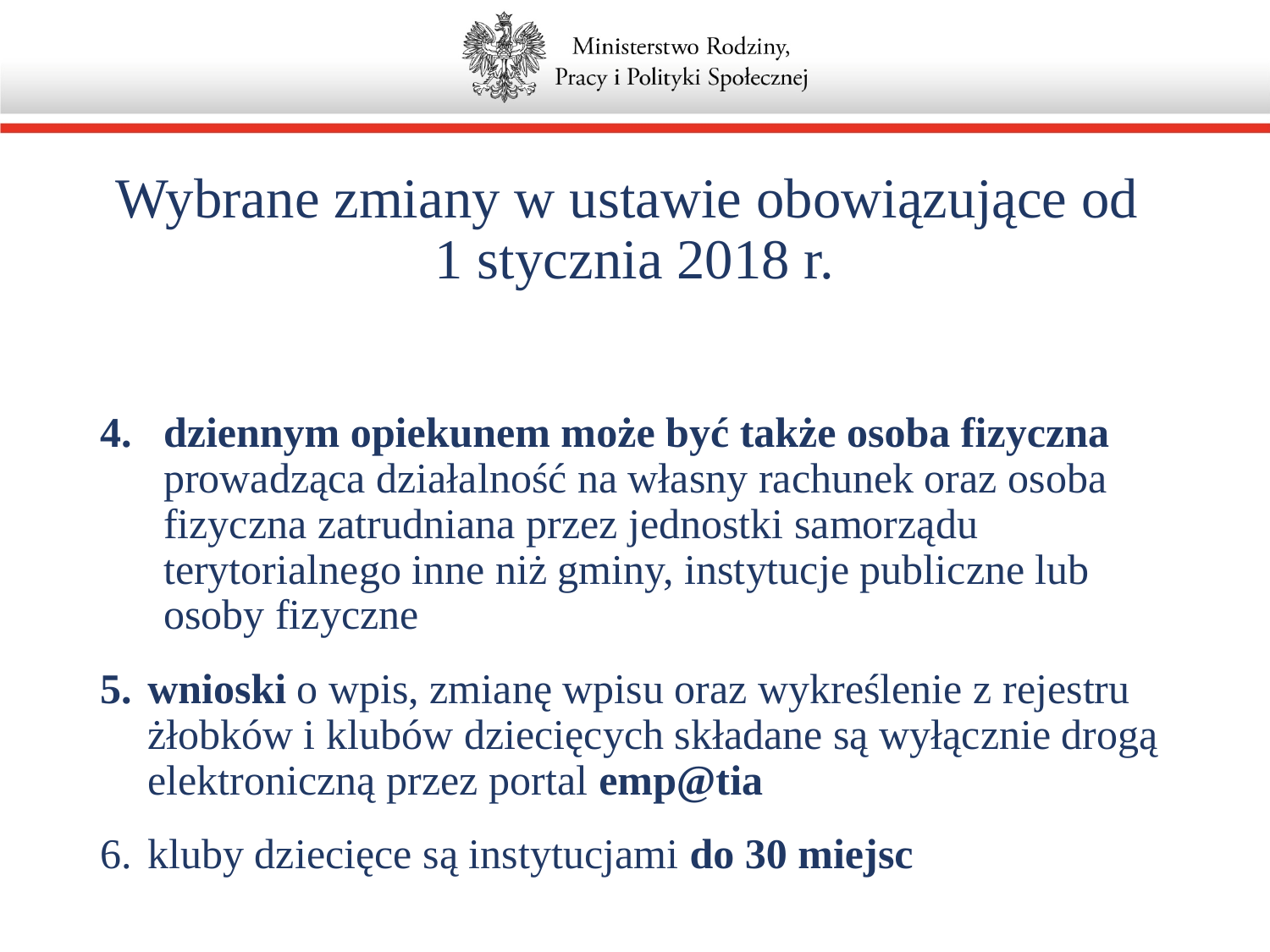

# Wybrane zmiany w ustawie obowiązujące od 1 stycznia 2018 r.
dziennym opiekunem może być także osoba fizyczna prowadząca działalność na własny rachunek oraz osoba fizyczna zatrudniana przez jednostki samorządu terytorialnego inne niż gminy, instytucje publiczne lub osoby fizyczne
wnioski o wpis, zmianę wpisu oraz wykreślenie z rejestru żłobków i klubów dziecięcych składane są wyłącznie drogą elektroniczną przez portal emp@tia
kluby dziecięce są instytucjami do 30 miejsc